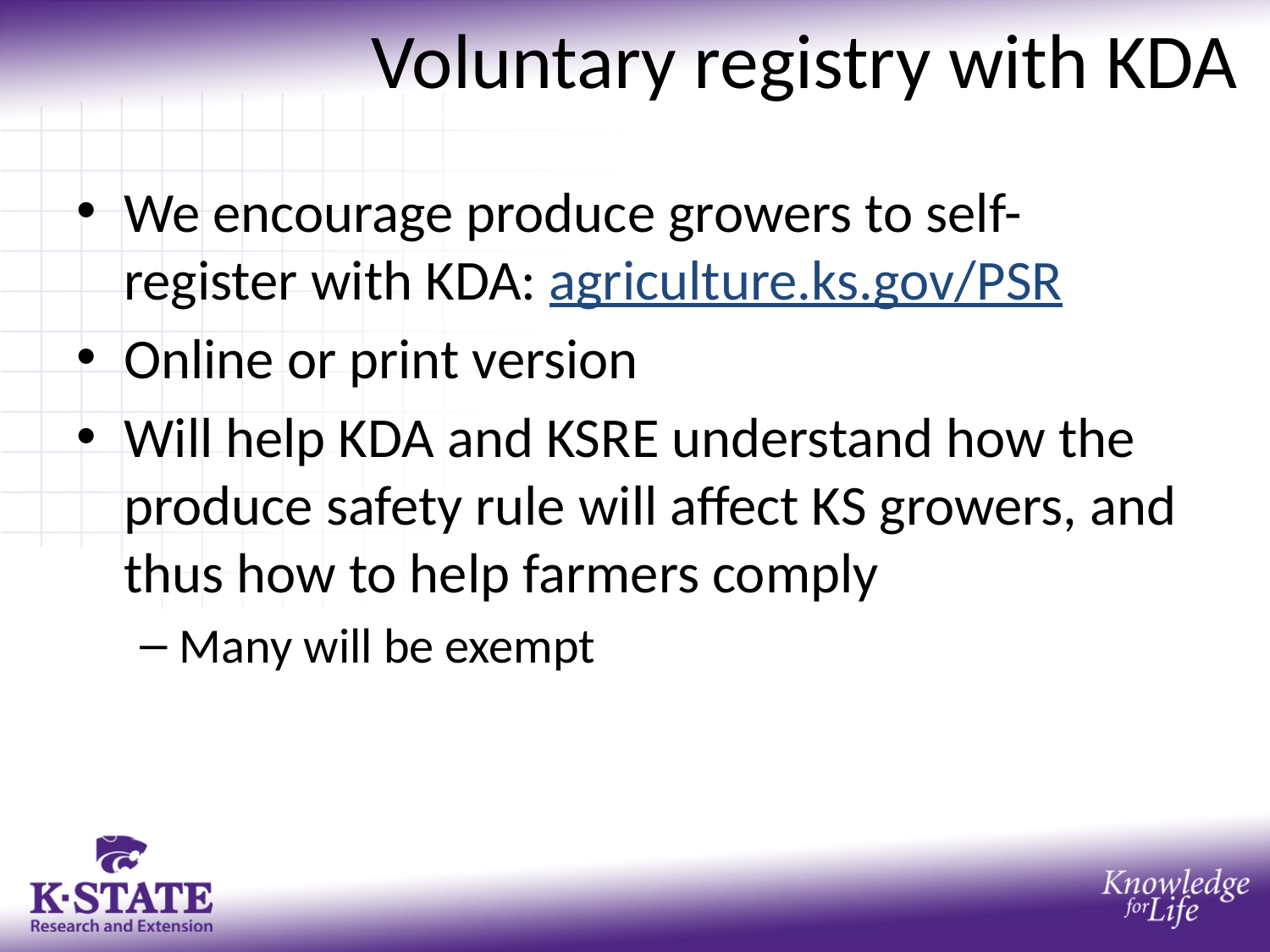

# Voluntary registry with KDA
We encourage produce growers to self-register with KDA: agriculture.ks.gov/PSR
Online or print version
Will help KDA and KSRE understand how the produce safety rule will affect KS growers, and thus how to help farmers comply
Many will be exempt